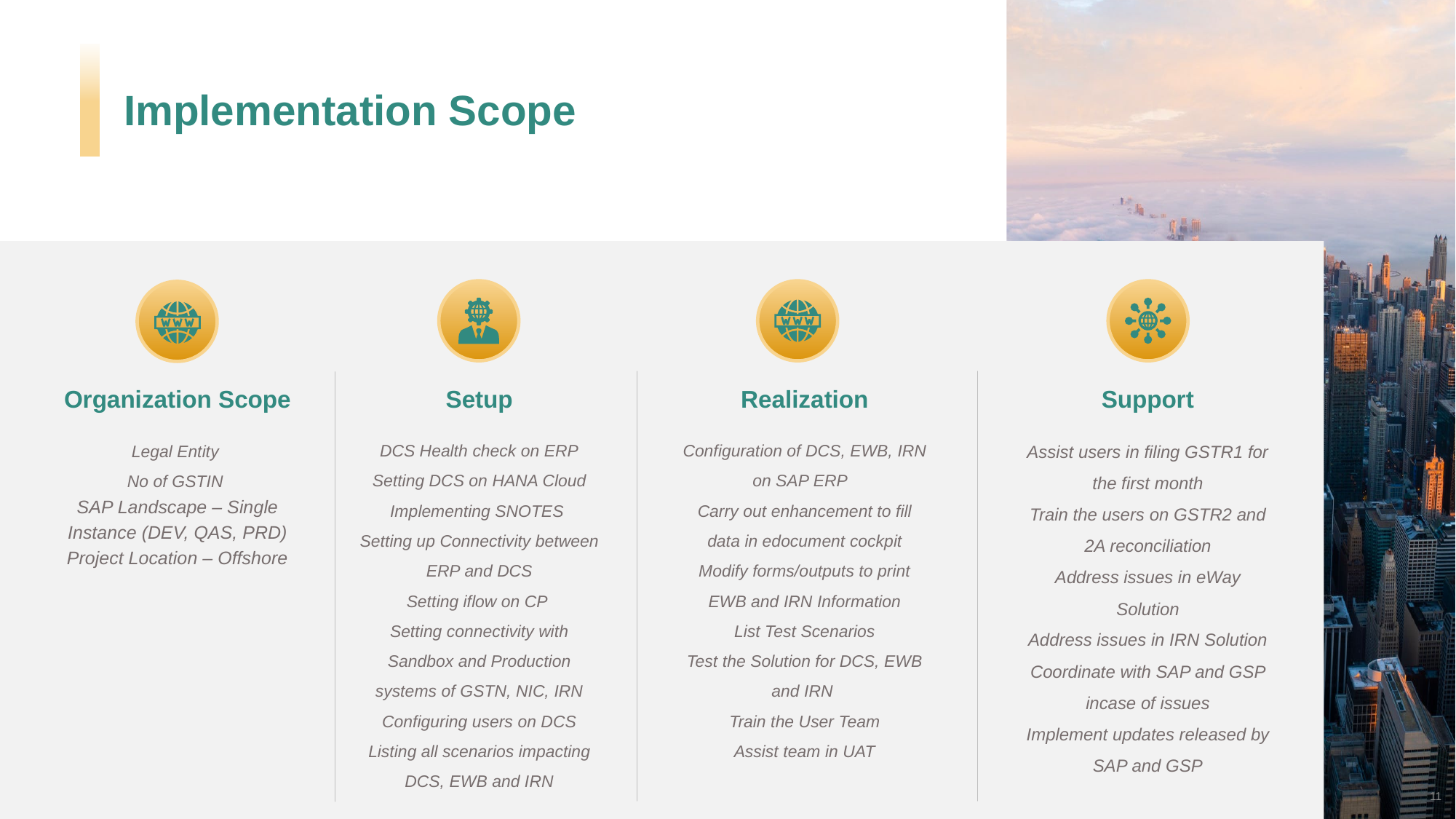

Implementation Scope

e7d195523061f1c01d040b208847c931fe05714e600af4f017F34198BC7EBB6073B2F92FE3C7920FD03AA04FC63D865BBAC8A3D6D34837FED10B4EC3966D135FDF3579C4C5B9BACC7090E493BE7666CD6578F20FFF5EF5A74ABC930EFB34B9539022AF67CCC873F8A15D2464B0B18C8A37F08AE263412C4352B2C6B552054B2FF952D0D9FF5CBF10AED2686745C1E49E

Setup
DCS Health check on ERP
Setting DCS on HANA Cloud
Implementing SNOTES
Setting up Connectivity between ERP and DCS
Setting iflow on CP
Setting connectivity with Sandbox and Production systems of GSTN, NIC, IRN
Configuring users on DCS
Listing all scenarios impacting DCS, EWB and IRN

Realization
Configuration of DCS, EWB, IRN on SAP ERP
Carry out enhancement to fill data in edocument cockpit
Modify forms/outputs to print EWB and IRN Information
List Test Scenarios
Test the Solution for DCS, EWB and IRN
Train the User Team
Assist team in UAT
Support
Assist users in filing GSTR1 for the first month
Train the users on GSTR2 and 2A reconciliation
Address issues in eWay Solution
Address issues in IRN Solution
Coordinate with SAP and GSP incase of issues
Implement updates released by SAP and GSP

Organization Scope
Legal Entity
No of GSTIN
SAP Landscape – Single Instance (DEV, QAS, PRD)
Project Location – Offshore

www.islide.cc
11
11